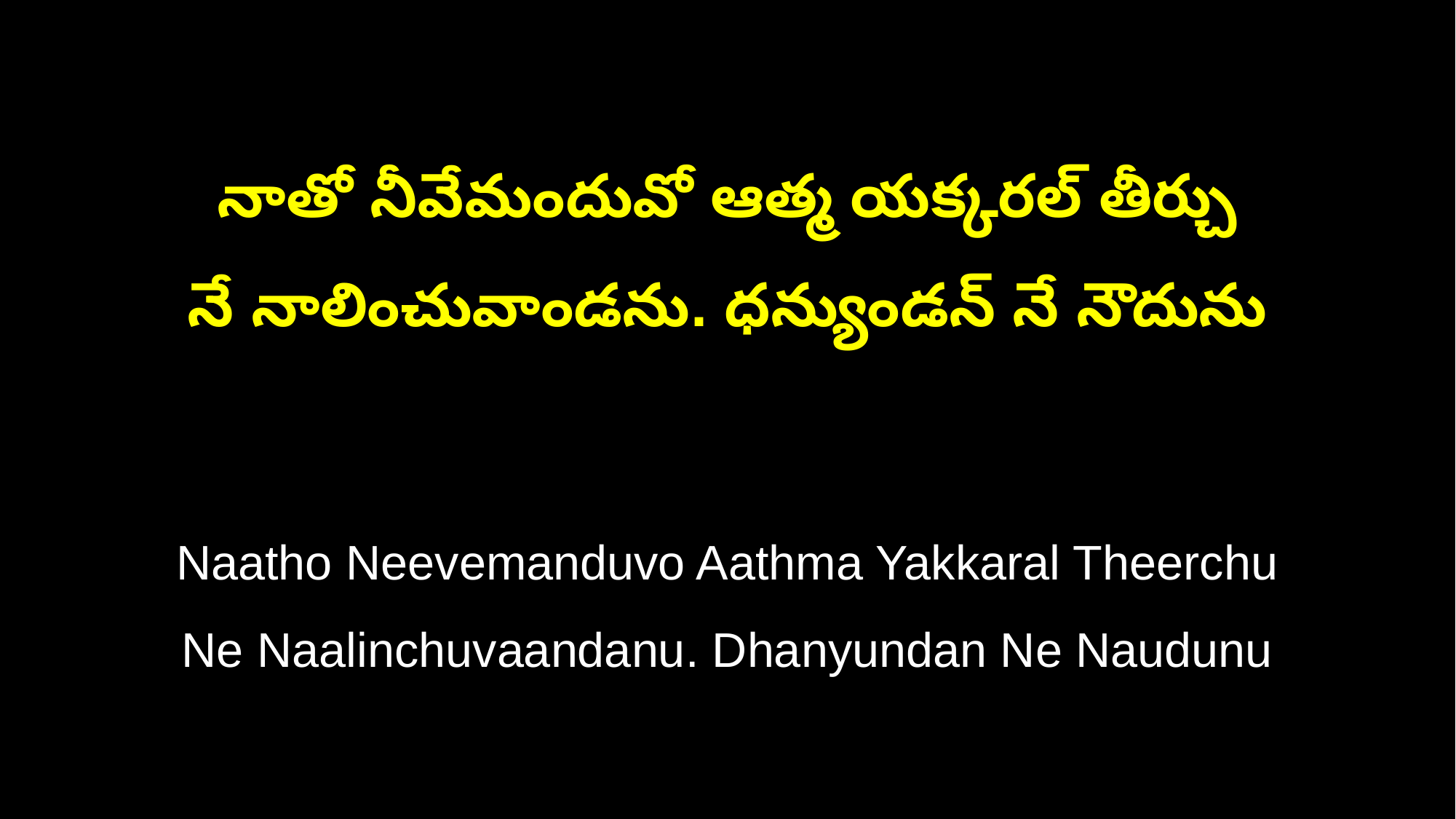

నాతో నీవేమందువో ఆత్మ యక్కరల్‌ తీర్చు
నే నాలించువాండను. ధన్యుండన్‌ నే నౌదును
Naatho Neevemanduvo Aathma Yakkaral Theerchu
Ne Naalinchuvaandanu. Dhanyundan Ne Naudunu